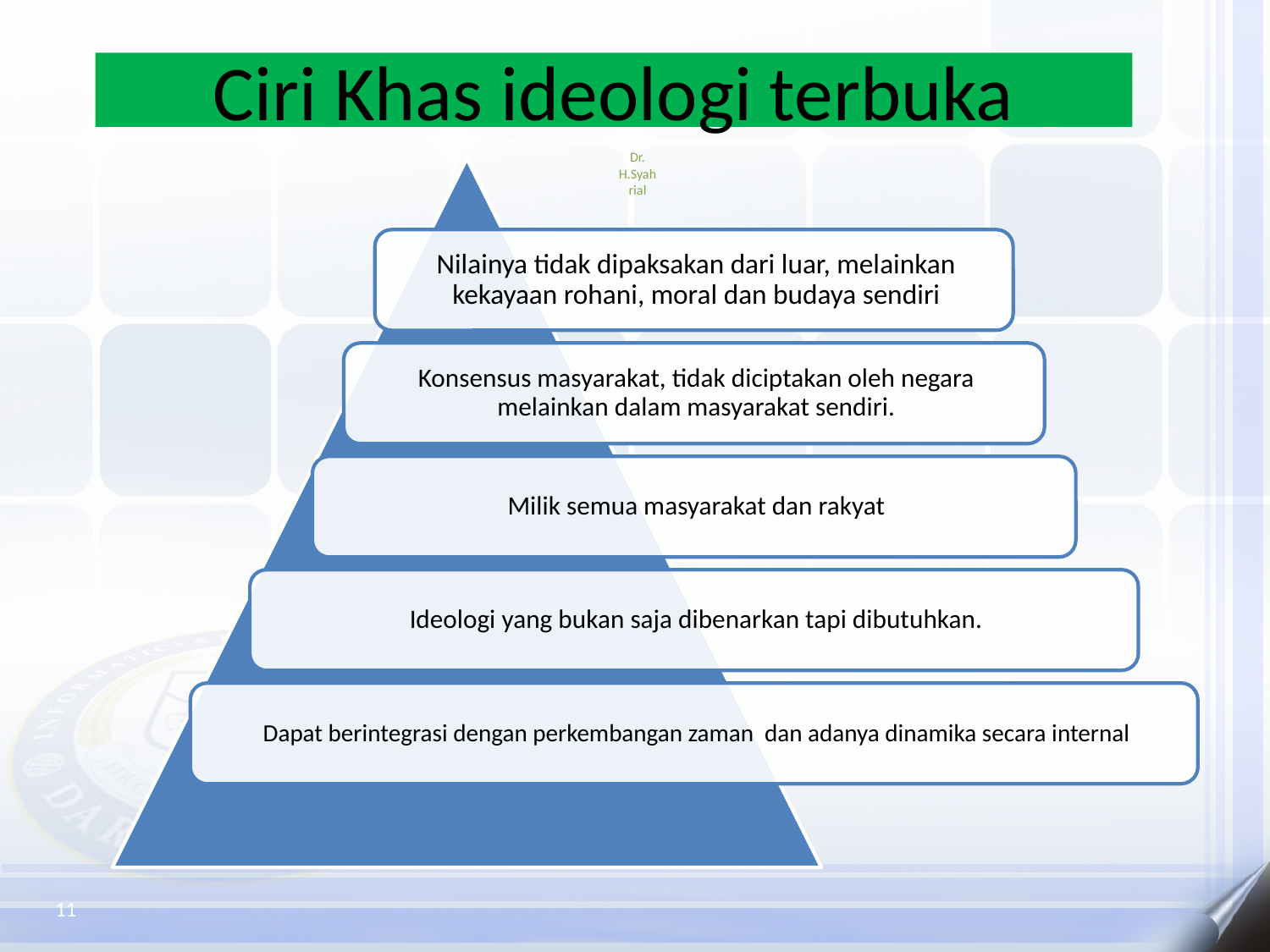

# Ciri Khas ideologi terbuka
Dr. H.Syahrial
Nilainya tidak dipaksakan dari luar, melainkan kekayaan rohani, moral dan budaya sendiri
Konsensus masyarakat, tidak diciptakan oleh negara melainkan dalam masyarakat sendiri.
Milik semua masyarakat dan rakyat
Ideologi yang bukan saja dibenarkan tapi dibutuhkan.
Dapat berintegrasi dengan perkembangan zaman  dan adanya dinamika secara internal
11